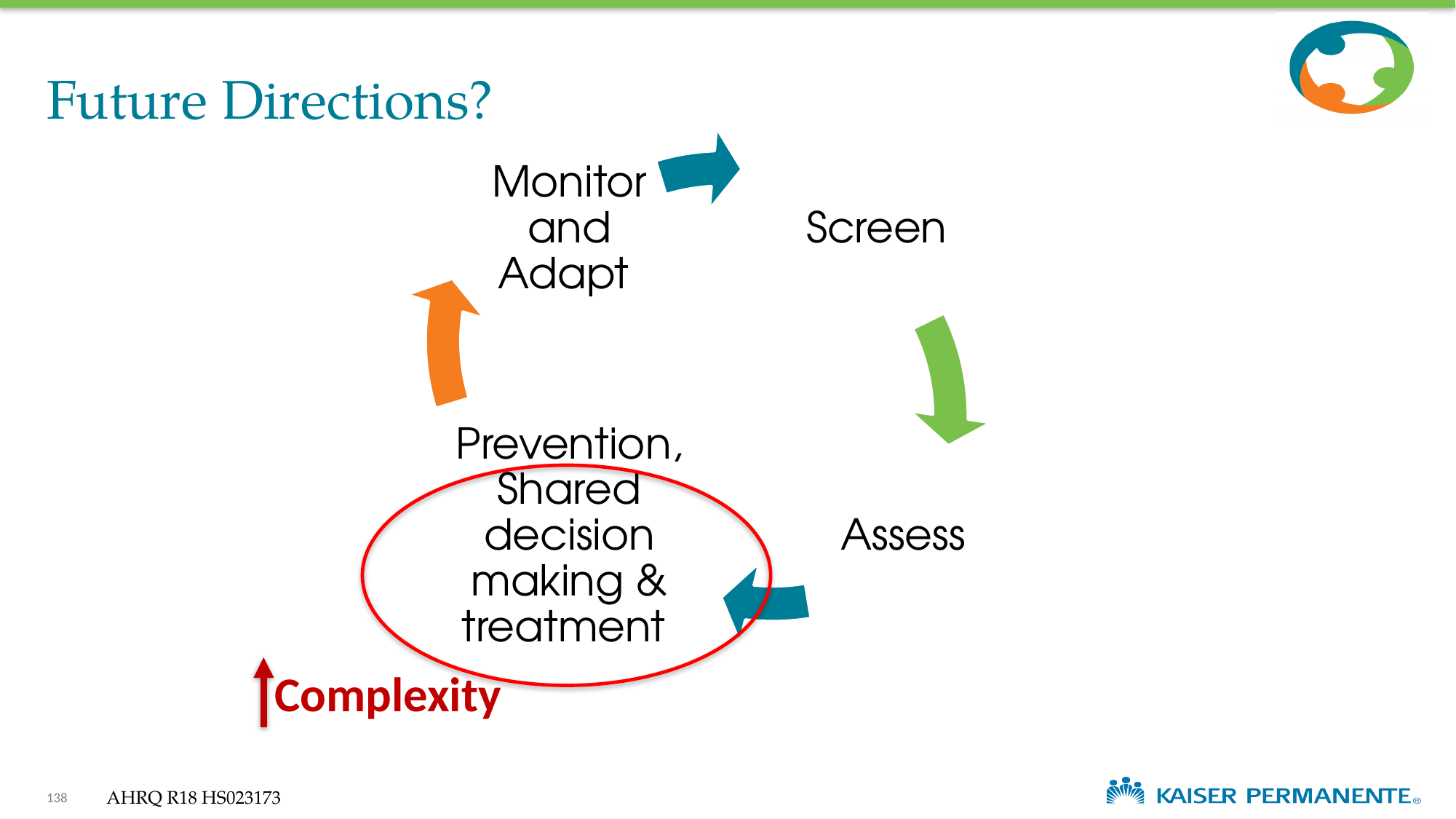

# Future Directions?
Screen
Assess
Prevention, Shared decision making & treatment
Monitor and Adapt

Complexity
138